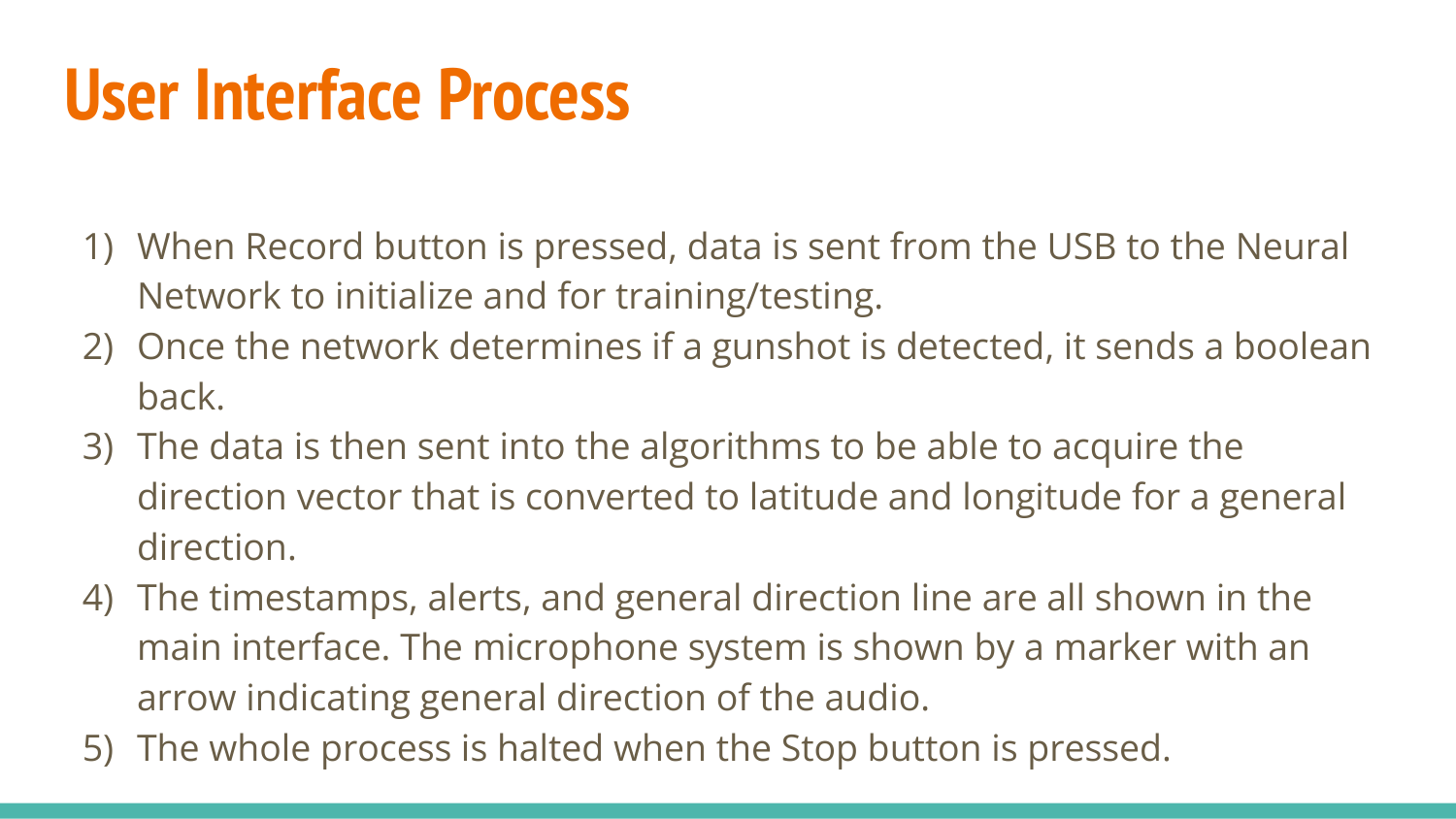

# User Interface Process
When Record button is pressed, data is sent from the USB to the Neural Network to initialize and for training/testing.
Once the network determines if a gunshot is detected, it sends a boolean back.
The data is then sent into the algorithms to be able to acquire the direction vector that is converted to latitude and longitude for a general direction.
The timestamps, alerts, and general direction line are all shown in the main interface. The microphone system is shown by a marker with an arrow indicating general direction of the audio.
The whole process is halted when the Stop button is pressed.